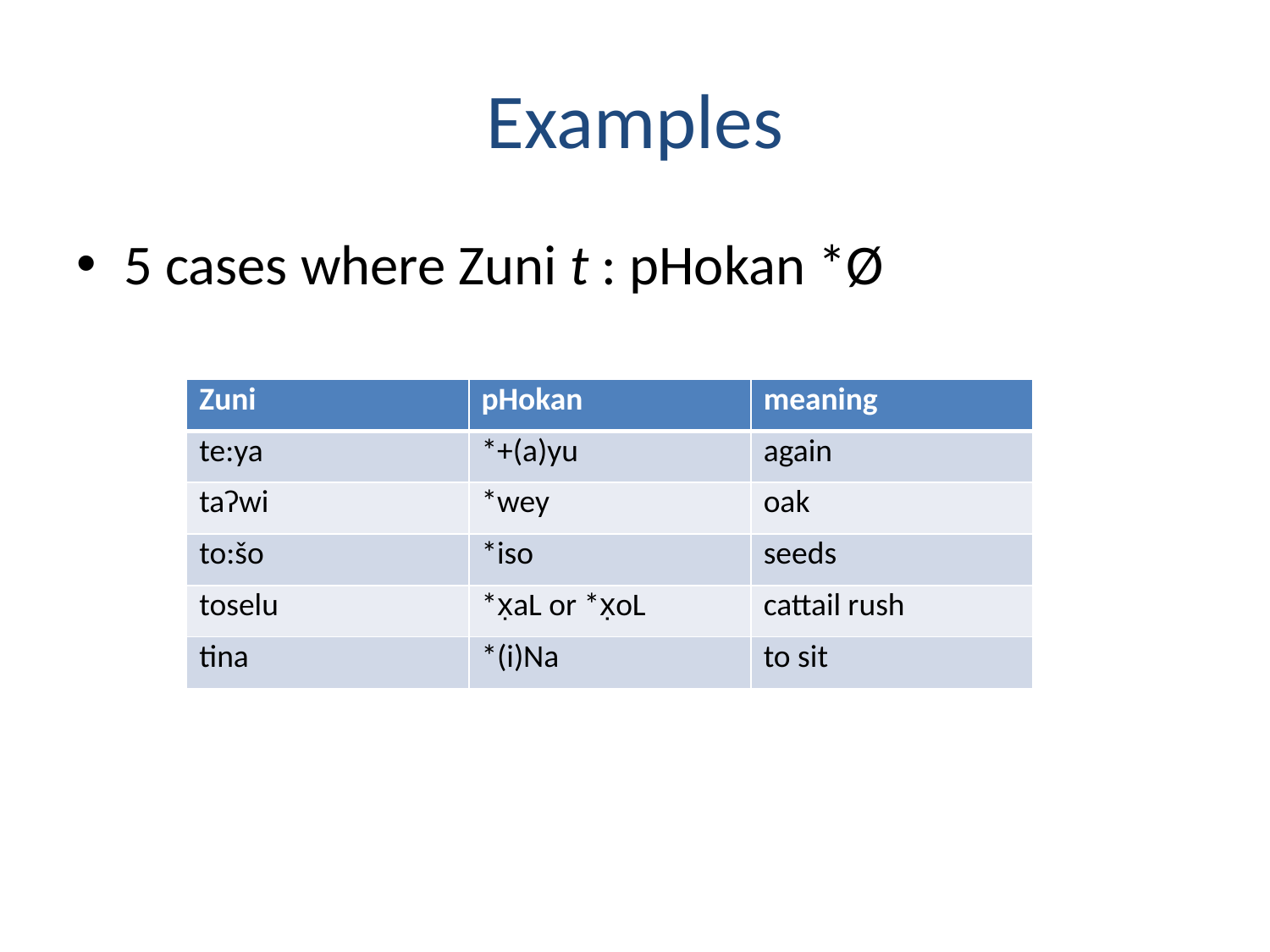

# Examples
5 cases where Zuni t : pHokan *Ø
| Zuni | pHokan | meaning |
| --- | --- | --- |
| te:ya | \*+(a)yu | again |
| taʔwi | \*wey | oak |
| to:šo | \*iso | seeds |
| toselu | \*x̣aL or \*x̣oL | cattail rush |
| tina | \*(i)Na | to sit |